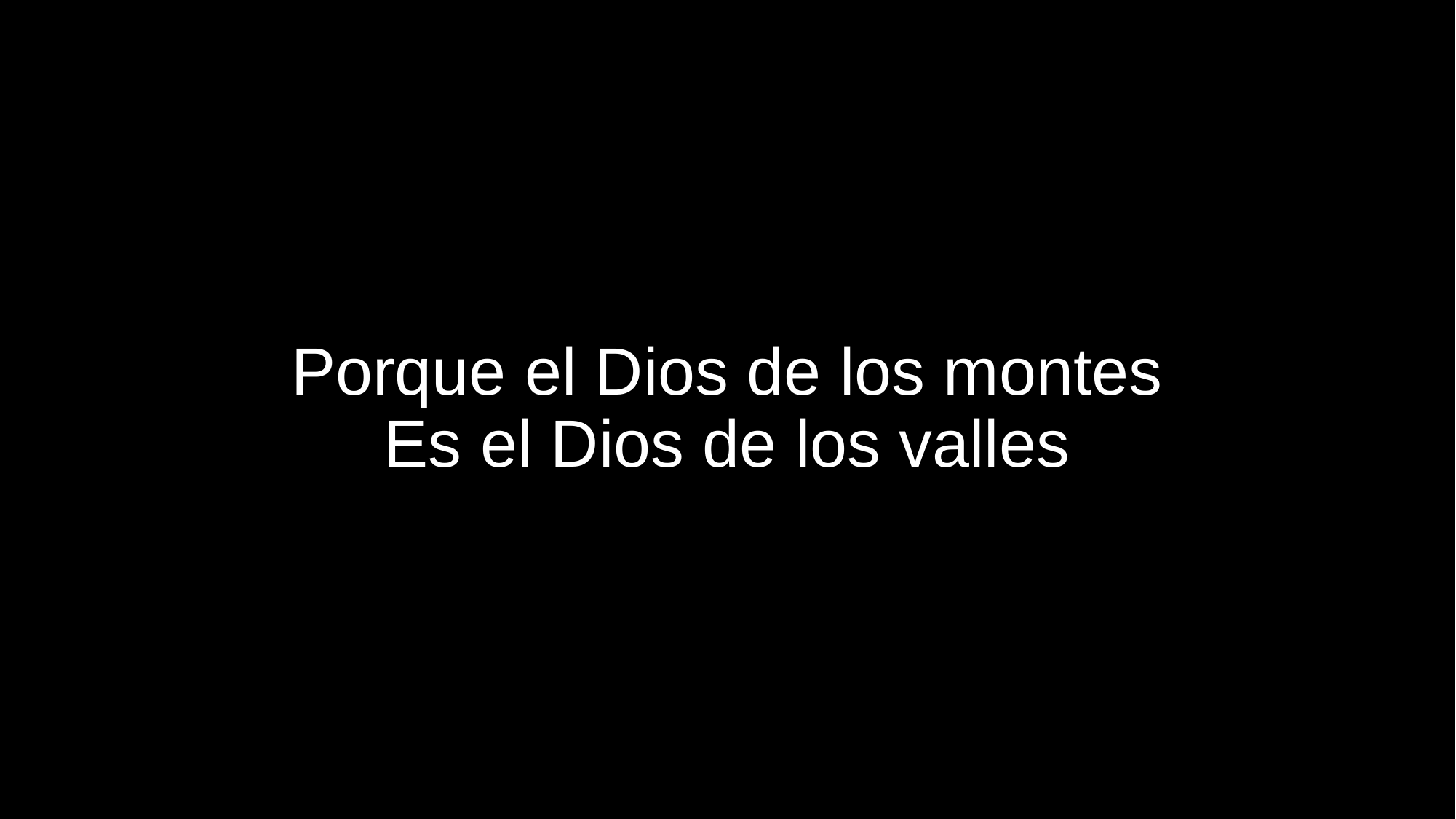

# Porque el Dios de los montes Es el Dios de los valles